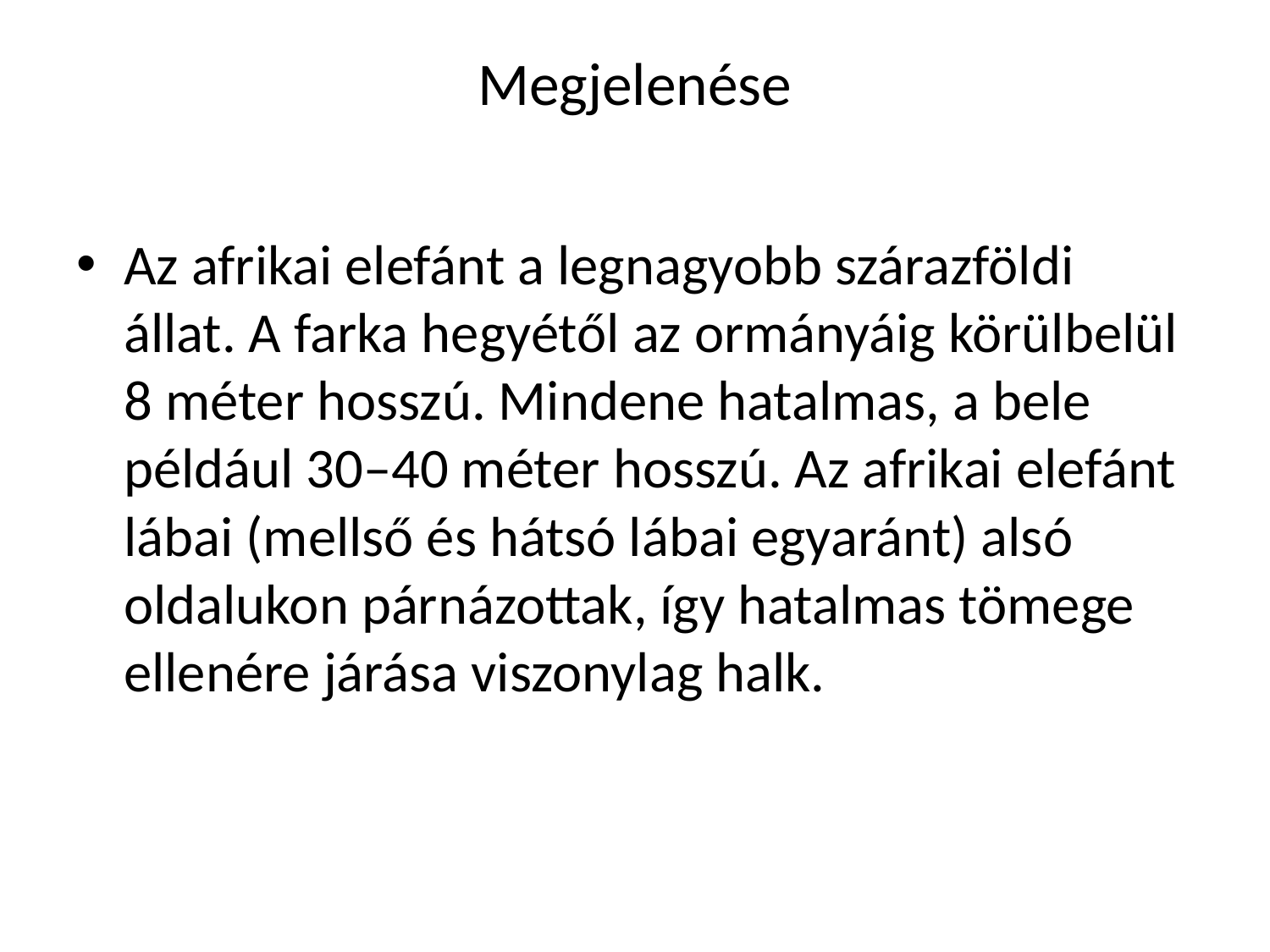

# Megjelenése
Az afrikai elefánt a legnagyobb szárazföldi állat. A farka hegyétől az ormányáig körülbelül 8 méter hosszú. Mindene hatalmas, a bele például 30–40 méter hosszú. Az afrikai elefánt lábai (mellső és hátsó lábai egyaránt) alsó oldalukon párnázottak, így hatalmas tömege ellenére járása viszonylag halk.